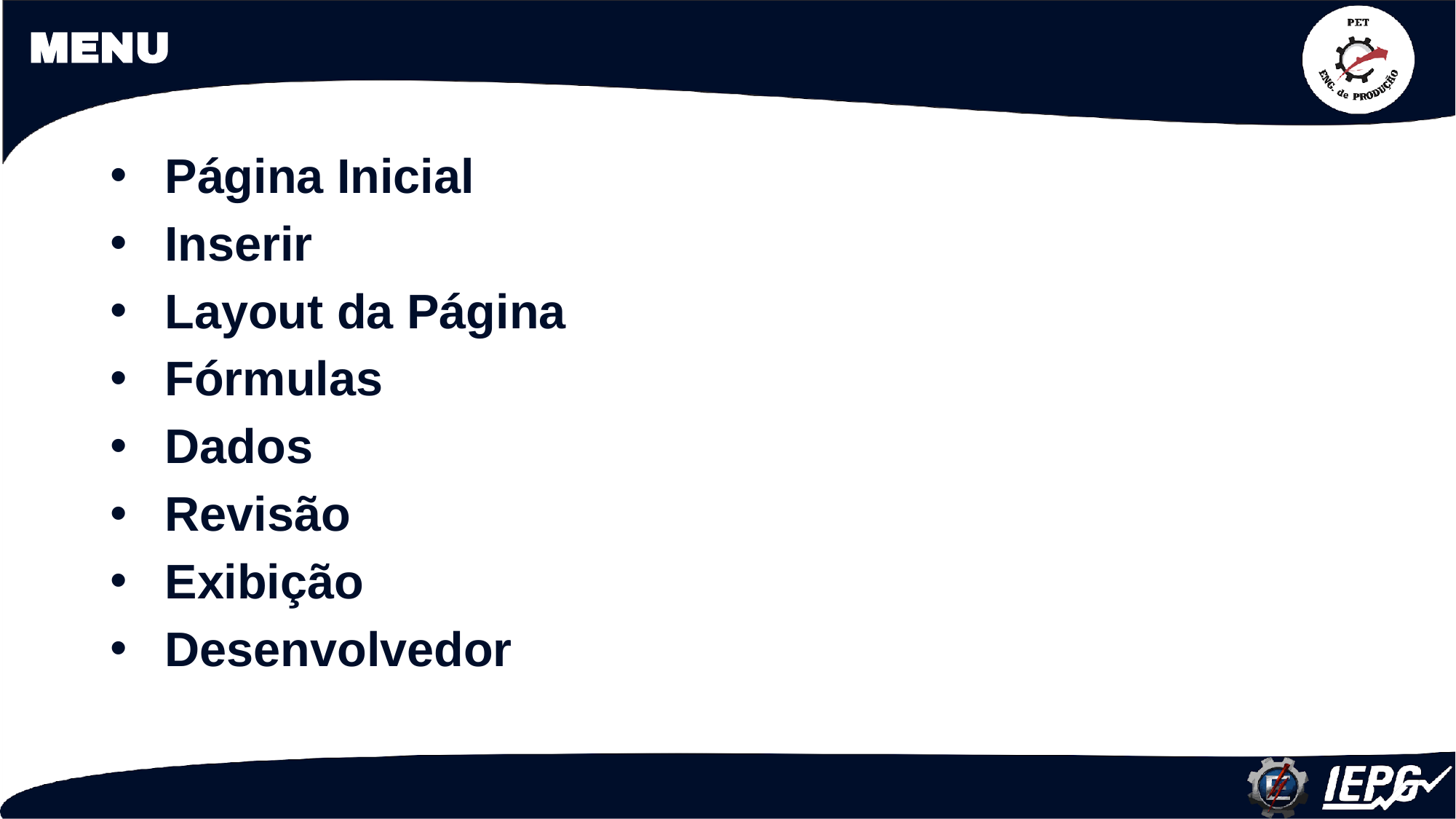

# MENU
Página Inicial
Inserir
Layout da Página
Fórmulas
Dados
Revisão
Exibição
Desenvolvedor